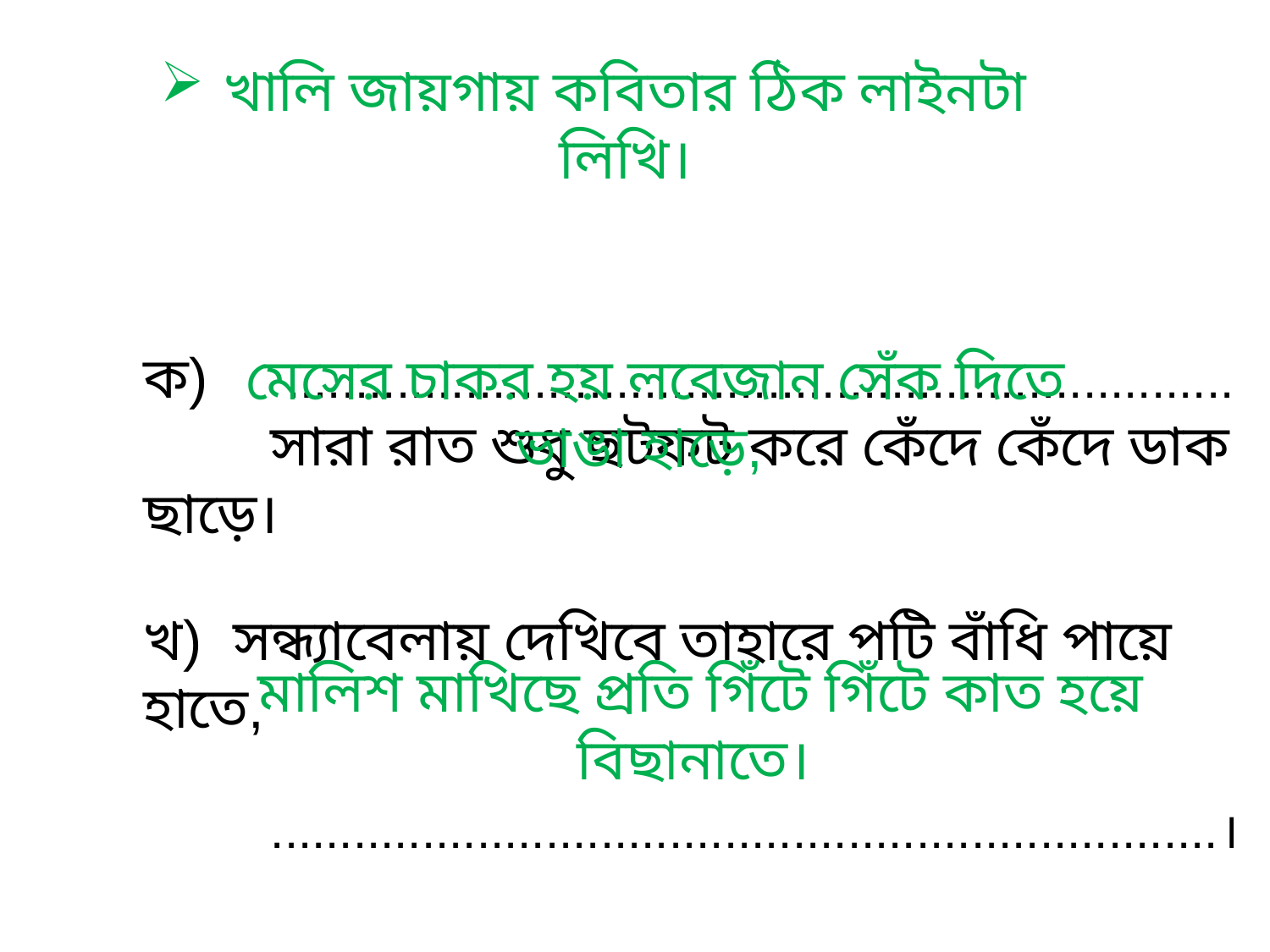

খালি জায়গায় কবিতার ঠিক লাইনটা লিখি।
ক)     .....................................................................
	সারা রাত শুধু ছটফট করে কেঁদে কেঁদে ডাক ছাড়ে।

খ)  সন্ধ্যাবেলায় দেখিবে তাহারে পটি বাঁধি পায়ে হাতে,

	.....................................................................।

মেসের চাকর হয় লবেজান সেঁক দিতে ভাঙা হাড়ে,
মালিশ মাখিছে প্রতি গিঁটে গিঁটে কাত হয়ে বিছানাতে।